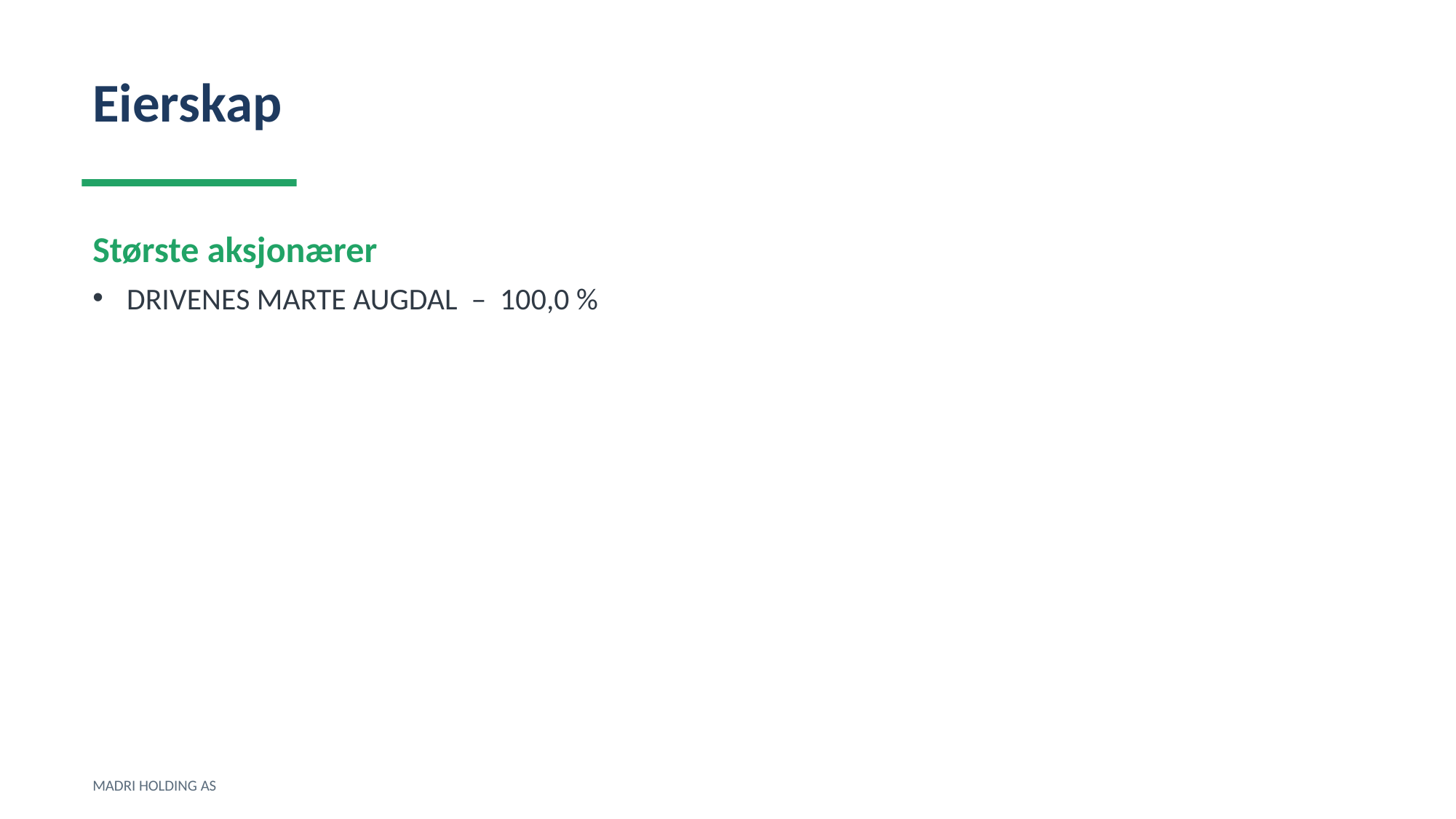

Eierskap

Største aksjonærer
DRIVENES MARTE AUGDAL  –  100,0 %
MADRI HOLDING AS